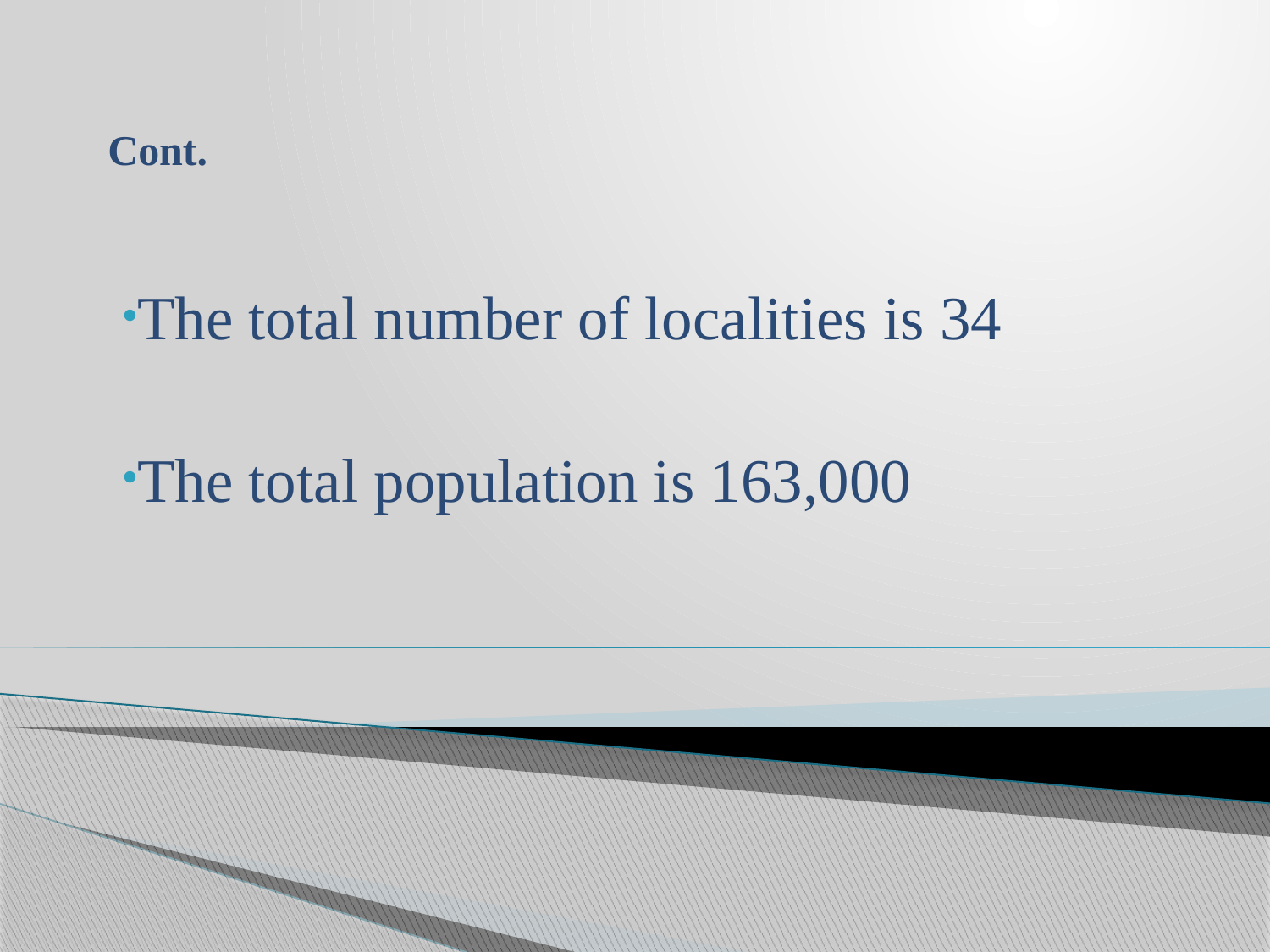

# Cont.

The total number of localities is 34

The total population is 163,000